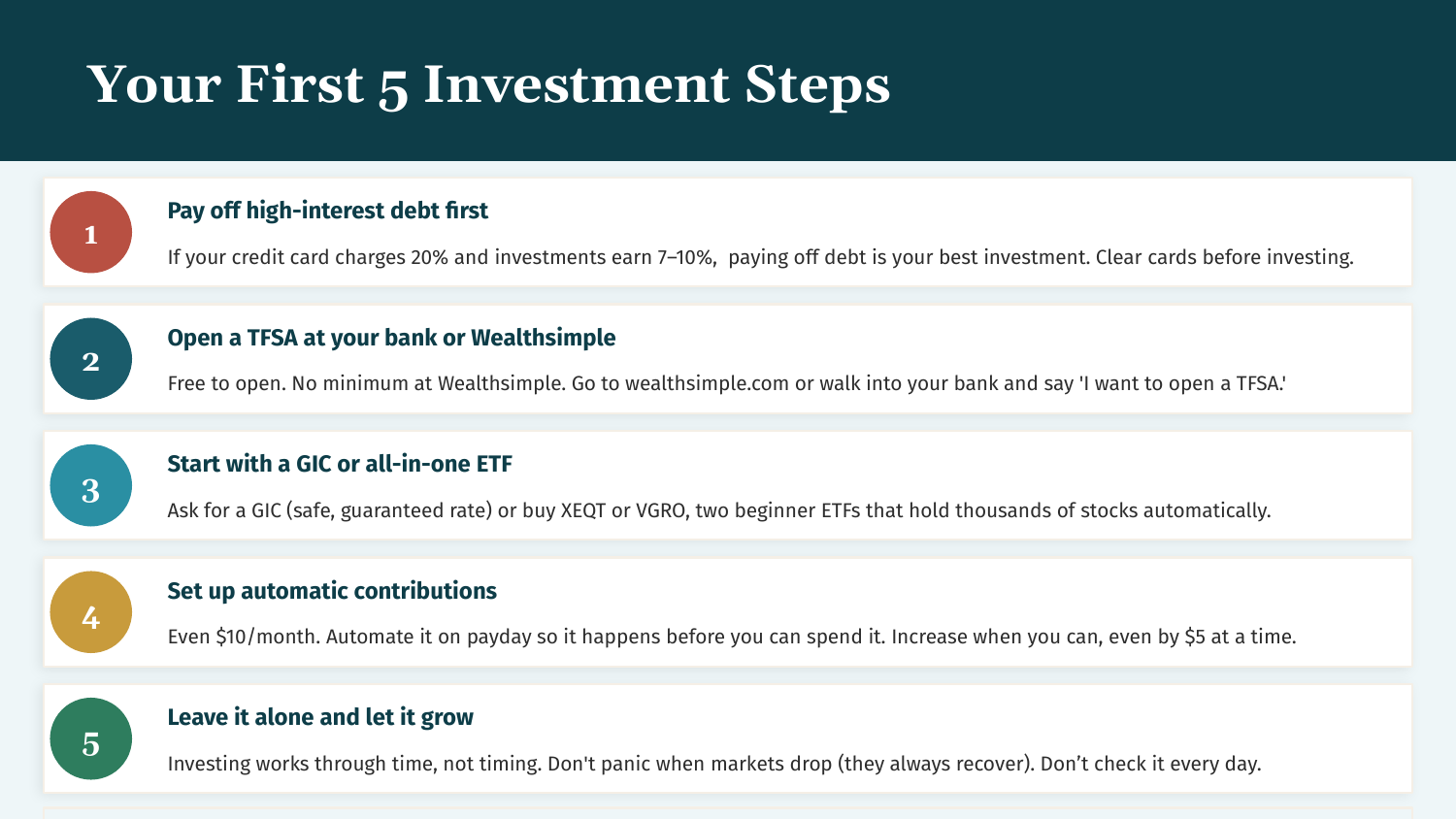

Your First 5 Investment Steps

Pay off high-interest debt first

1
If your credit card charges 20% and investments earn 7–10%,  paying off debt is your best investment. Clear cards before investing.

Open a TFSA at your bank or Wealthsimple

2
Free to open. No minimum at Wealthsimple. Go to wealthsimple.com or walk into your bank and say 'I want to open a TFSA.'

Start with a GIC or all-in-one ETF

3
Ask for a GIC (safe, guaranteed rate) or buy XEQT or VGRO, two beginner ETFs that hold thousands of stocks automatically.

Set up automatic contributions

4
Even $10/month. Automate it on payday so it happens before you can spend it. Increase when you can, even by $5 at a time.

Leave it alone and let it grow

5
Investing works through time, not timing. Don't panic when markets drop (they always recover). Don’t check it every day.